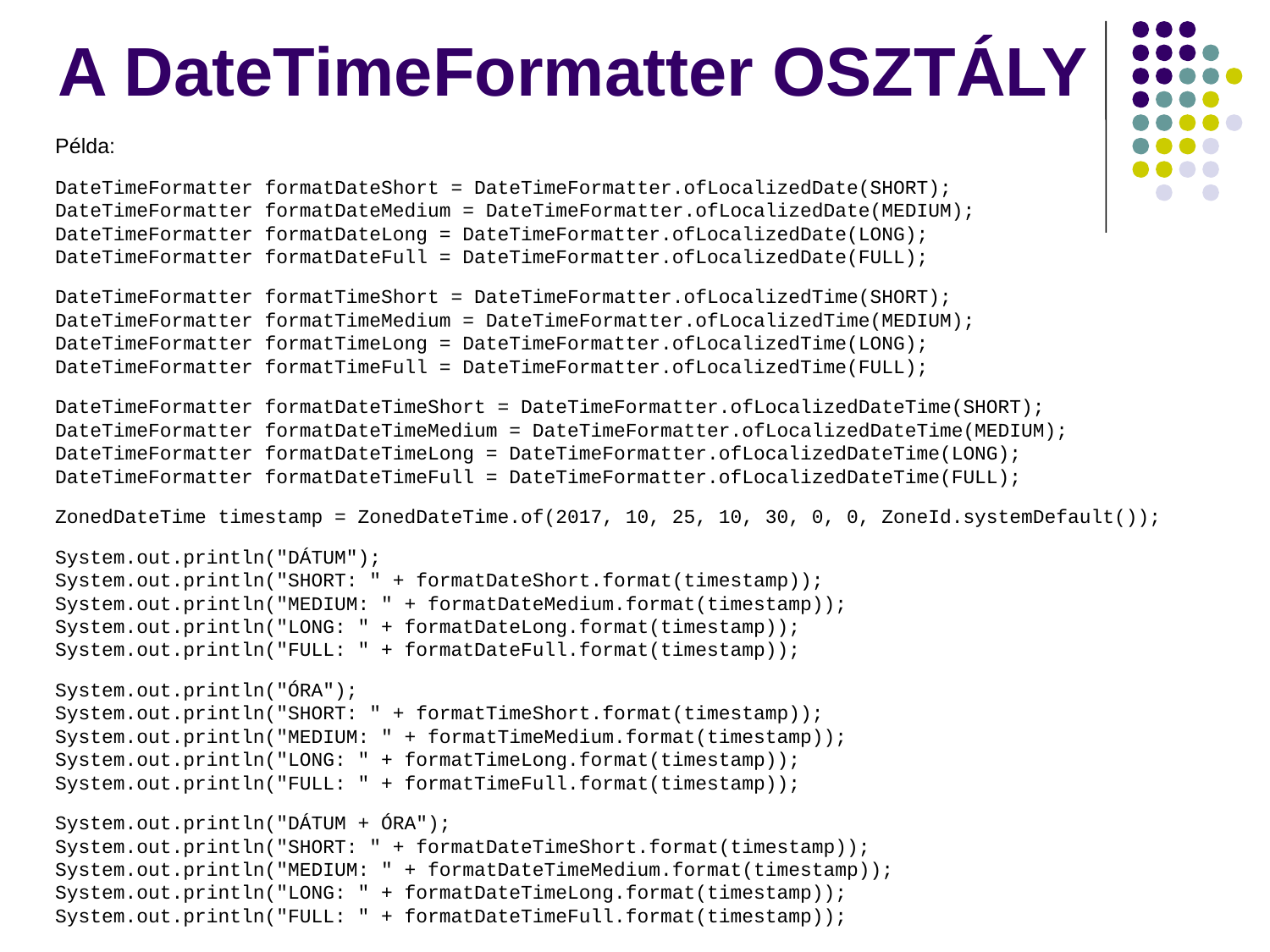

A DateTimeFormatter OSZTÁLY
Példa:

DateTimeFormatter formatDateShort = DateTimeFormatter.ofLocalizedDate(SHORT);
DateTimeFormatter formatDateMedium = DateTimeFormatter.ofLocalizedDate(MEDIUM);
DateTimeFormatter formatDateLong = DateTimeFormatter.ofLocalizedDate(LONG);
DateTimeFormatter formatDateFull = DateTimeFormatter.ofLocalizedDate(FULL);

DateTimeFormatter formatTimeShort = DateTimeFormatter.ofLocalizedTime(SHORT);
DateTimeFormatter formatTimeMedium = DateTimeFormatter.ofLocalizedTime(MEDIUM);
DateTimeFormatter formatTimeLong = DateTimeFormatter.ofLocalizedTime(LONG);
DateTimeFormatter formatTimeFull = DateTimeFormatter.ofLocalizedTime(FULL);

DateTimeFormatter formatDateTimeShort = DateTimeFormatter.ofLocalizedDateTime(SHORT);
DateTimeFormatter formatDateTimeMedium = DateTimeFormatter.ofLocalizedDateTime(MEDIUM);
DateTimeFormatter formatDateTimeLong = DateTimeFormatter.ofLocalizedDateTime(LONG);
DateTimeFormatter formatDateTimeFull = DateTimeFormatter.ofLocalizedDateTime(FULL);

ZonedDateTime timestamp = ZonedDateTime.of(2017, 10, 25, 10, 30, 0, 0, ZoneId.systemDefault());

System.out.println("DÁTUM");
System.out.println("SHORT: " + formatDateShort.format(timestamp));
System.out.println("MEDIUM: " + formatDateMedium.format(timestamp));
System.out.println("LONG: " + formatDateLong.format(timestamp));
System.out.println("FULL: " + formatDateFull.format(timestamp));

System.out.println("ÓRA");
System.out.println("SHORT: " + formatTimeShort.format(timestamp));
System.out.println("MEDIUM: " + formatTimeMedium.format(timestamp));
System.out.println("LONG: " + formatTimeLong.format(timestamp));
System.out.println("FULL: " + formatTimeFull.format(timestamp));

System.out.println("DÁTUM + ÓRA");
System.out.println("SHORT: " + formatDateTimeShort.format(timestamp));
System.out.println("MEDIUM: " + formatDateTimeMedium.format(timestamp));
System.out.println("LONG: " + formatDateTimeLong.format(timestamp));
System.out.println("FULL: " + formatDateTimeFull.format(timestamp));